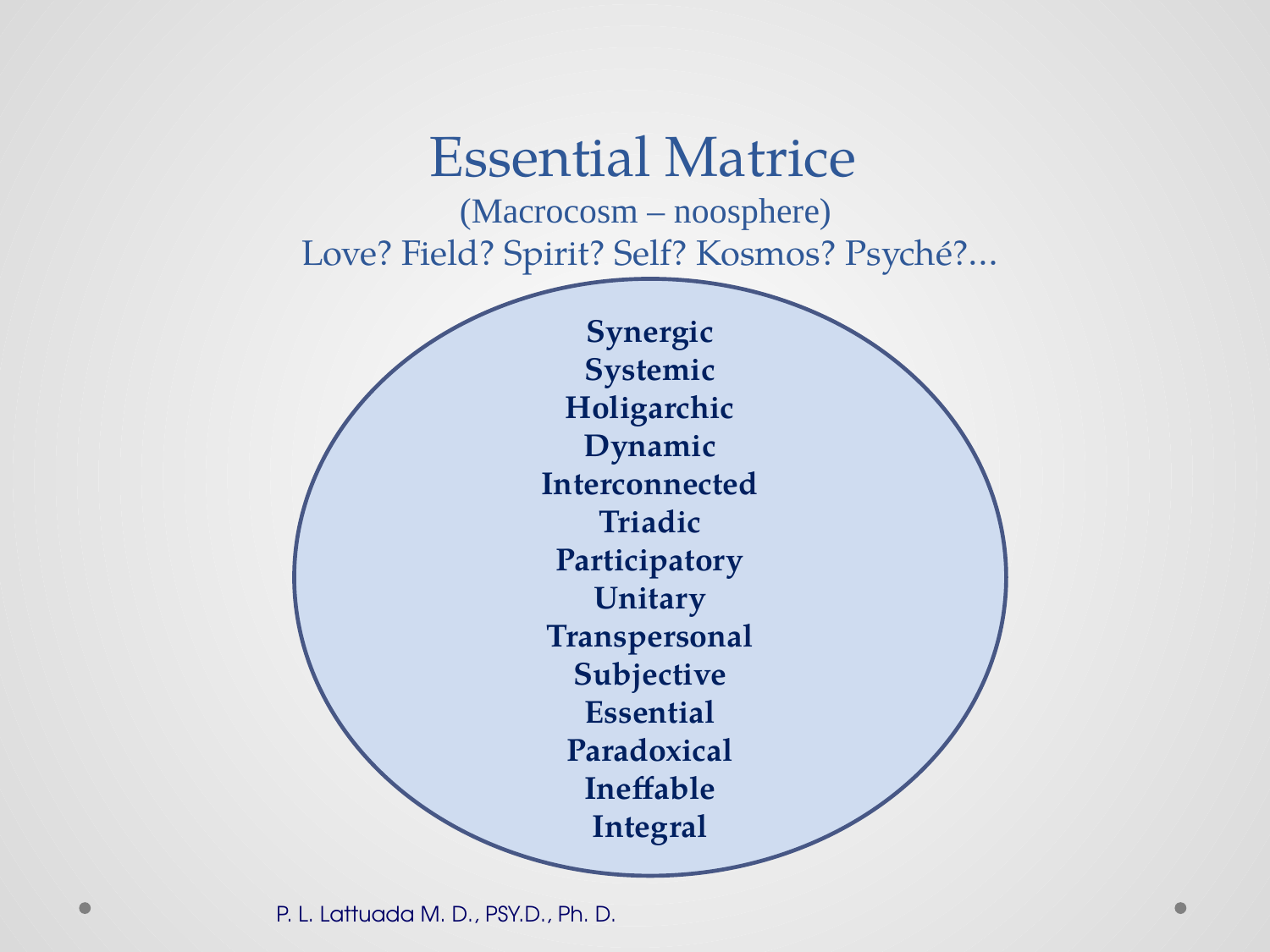

# Essential Matrice (Macrocosm – noosphere) Love? Field? Spirit? Self? Kosmos? Psyché?…

Synergic
Systemic
Holigarchic
Dynamic
Interconnected
Triadic
Participatory
Unitary
Transpersonal
Subjective
Essential
Paradoxical
Ineffable
Integral

P. L. Lattuada M. D., PSY.D., Ph. D.